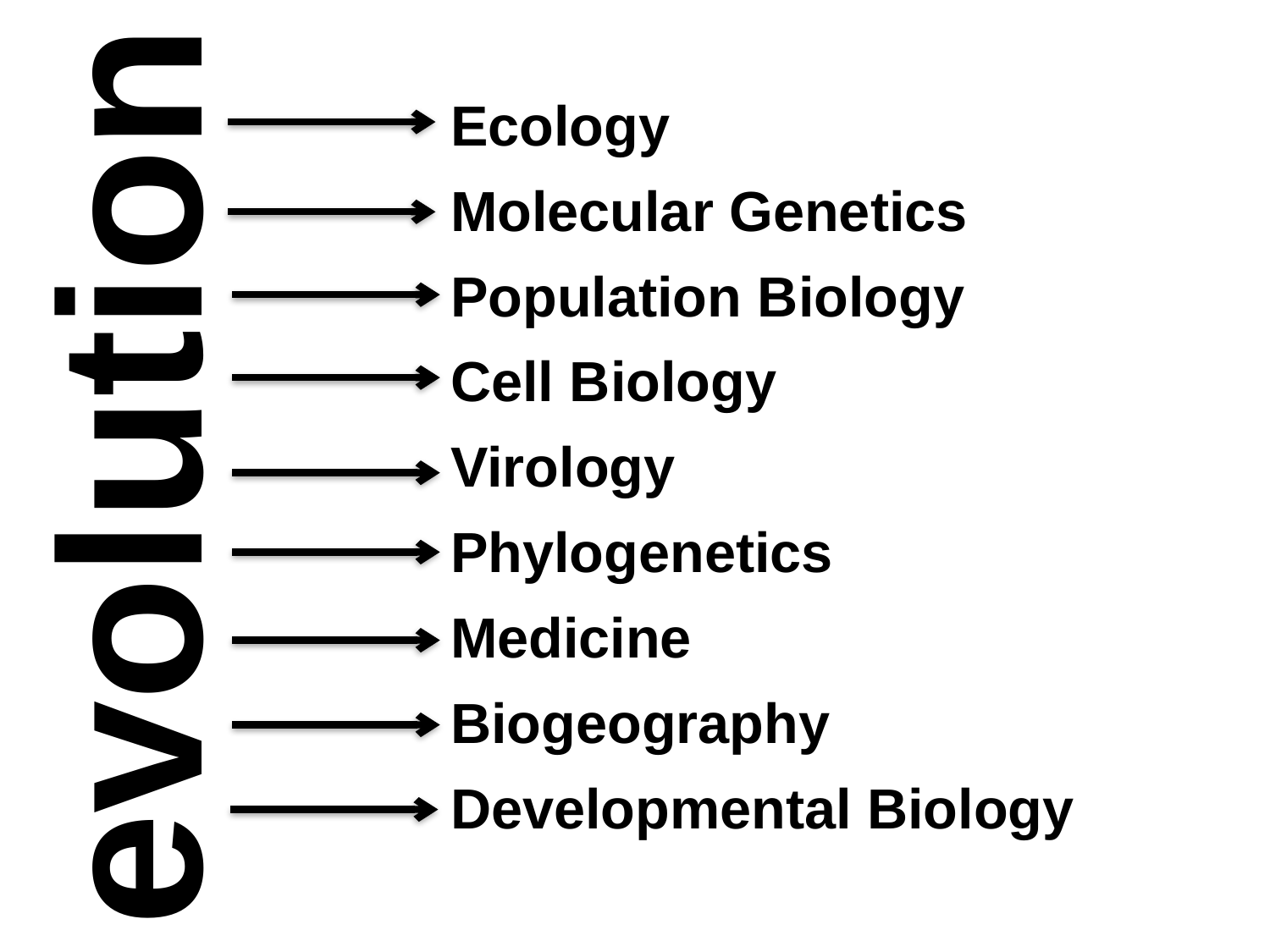

Ecology
Molecular Genetics
Population Biology
Cell Biology
Virology
Phylogenetics
Medicine
Biogeography
Developmental Biology
evolution